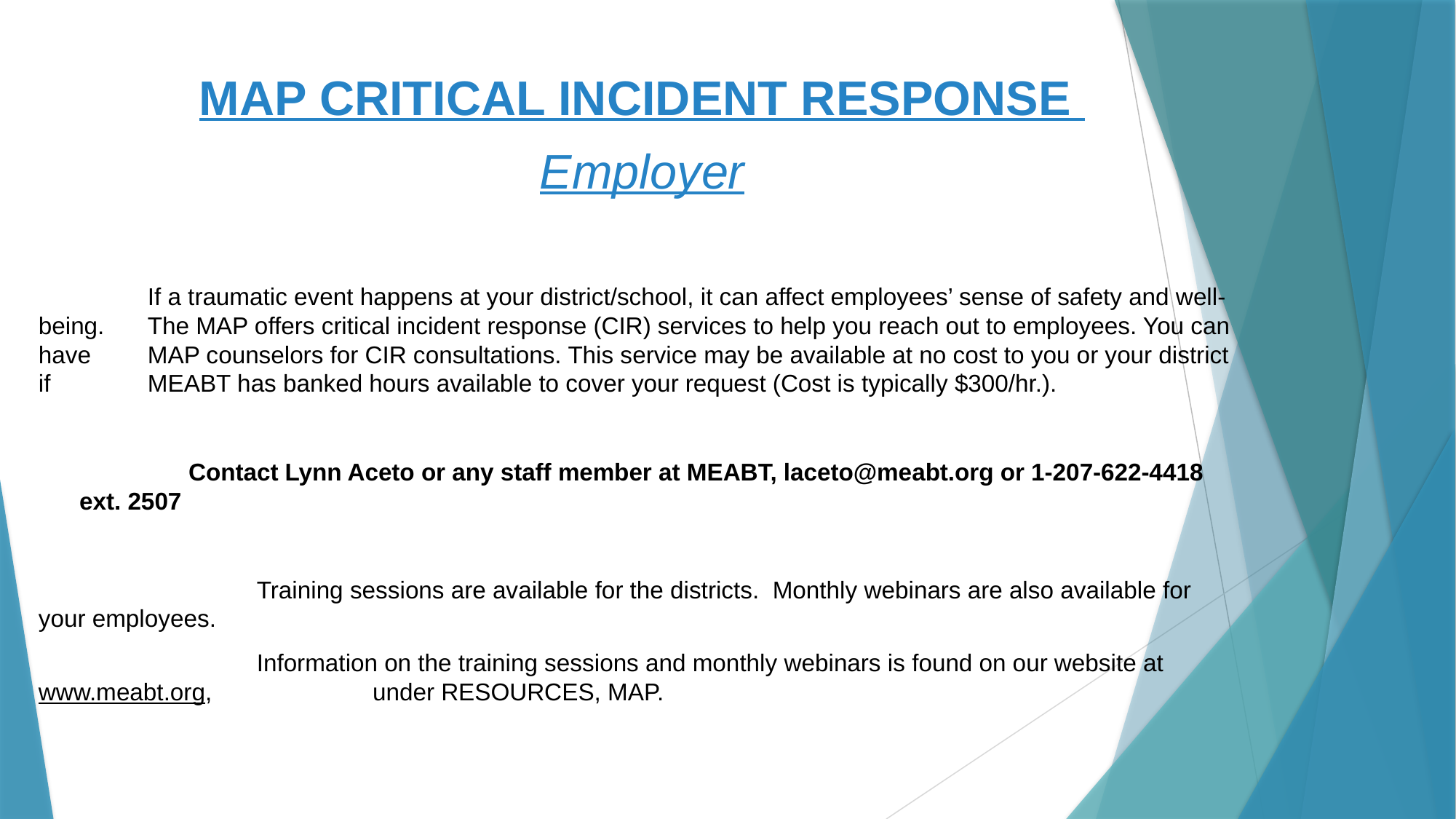

MAP CRITICAL INCIDENT RESPONSE
Employer

	If a traumatic event happens at your district/school, it can affect employees’ sense of safety and well-being. 	The MAP offers critical incident response (CIR) services to help you reach out to employees. You can have 	MAP counselors for CIR consultations. This service may be available at no cost to you or your district if 	MEABT has banked hours available to cover your request (Cost is typically $300/hr.).

		Contact Lynn Aceto or any staff member at MEABT, laceto@meabt.org or 1-207-622-4418 ext. 2507

		Training sessions are available for the districts.  Monthly webinars are also available for your employees.
		Information on the training sessions and monthly webinars is found on our website at www.meabt.org,      		 under RESOURCES, MAP.